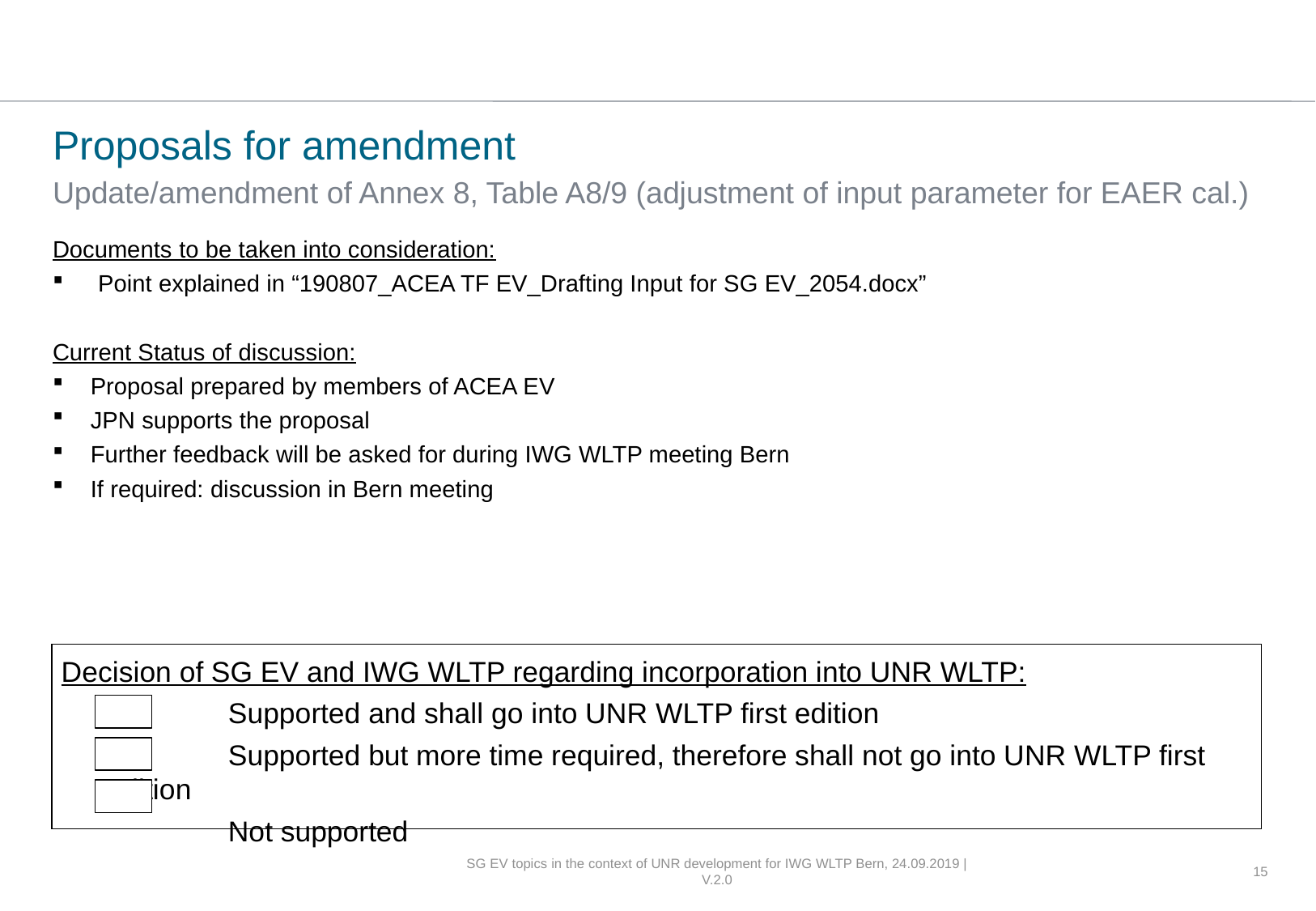

# Proposals for amendment
Update/amendment of Annex 8, Table A8/9 (adjustment of input parameter for EAER cal.)
Documents to be taken into consideration:
Point explained in “190807_ACEA TF EV_Drafting Input for SG EV_2054.docx”

Current Status of discussion:
Proposal prepared by members of ACEA EV
JPN supports the proposal
Further feedback will be asked for during IWG WLTP meeting Bern
If required: discussion in Bern meeting